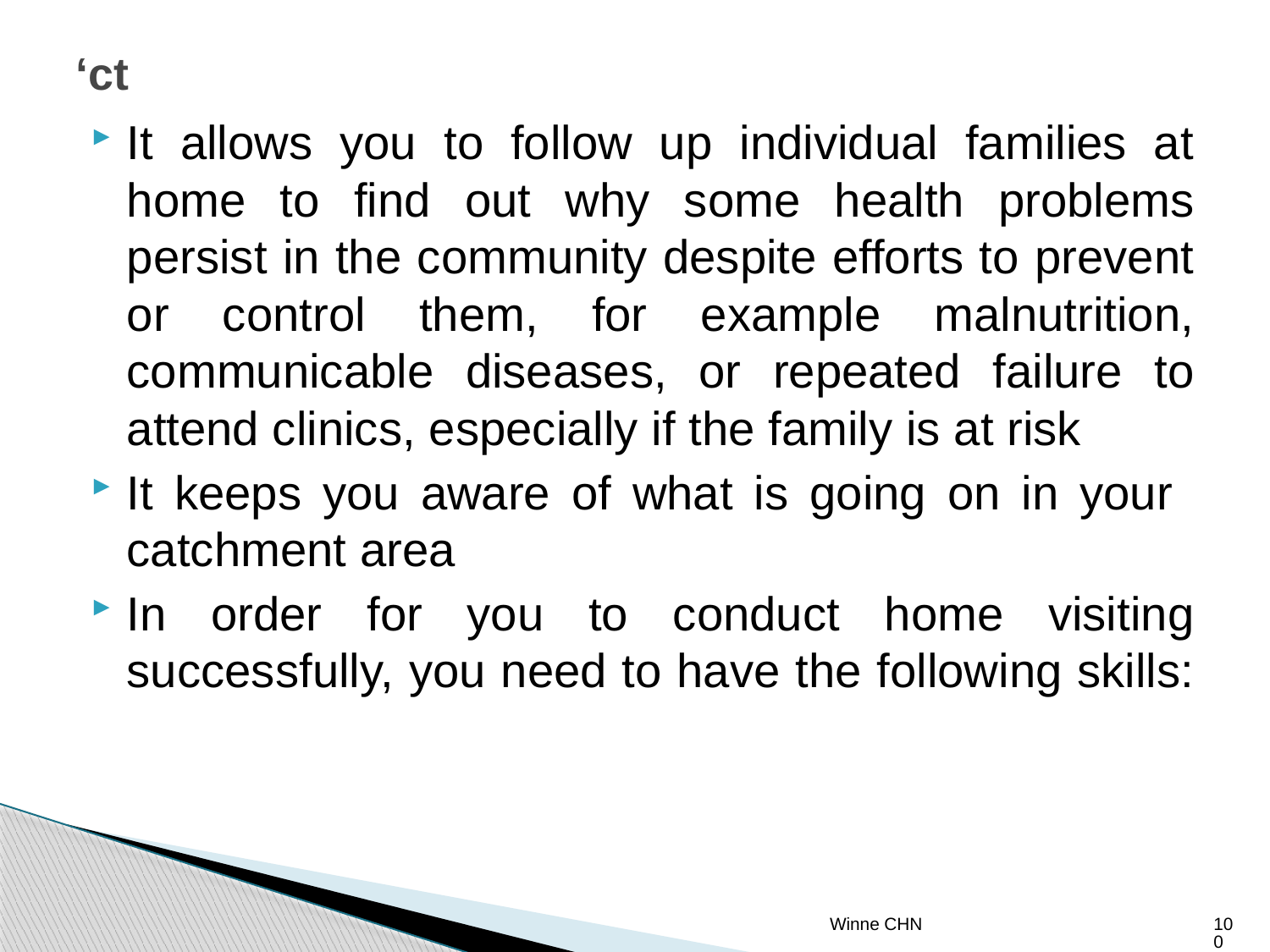

# ‘ct
It allows you to follow up individual families at home to find out why some health problems persist in the community despite efforts to prevent or control them, for example malnutrition, communicable diseases, or repeated failure to attend clinics, especially if the family is at risk
It keeps you aware of what is going on in your
catchment area
In order for you to conduct home visiting successfully, you need to have the following skills:

Winne CHN
100